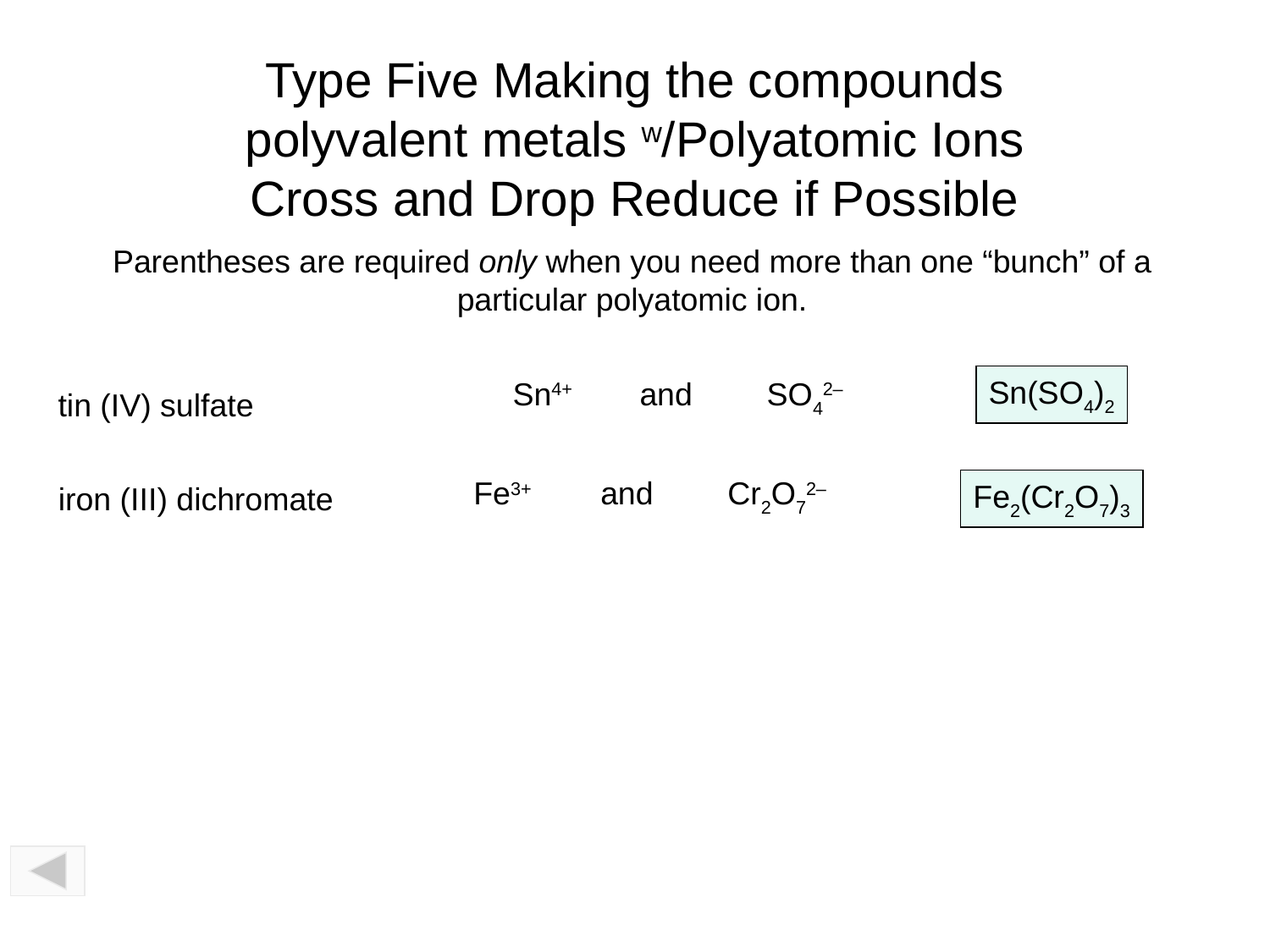

# Type Five Making the compounds polyvalent metals w/Polyatomic Ions Cross and Drop Reduce if Possible
Parentheses are required only when you need more than one “bunch” of a particular polyatomic ion.
Sn(SO4)2

Sn4+	and	SO42–
tin (IV) sulfate
Fe3+	and	Cr2O72–
Fe2(Cr2O7)3
iron (III) dichromate